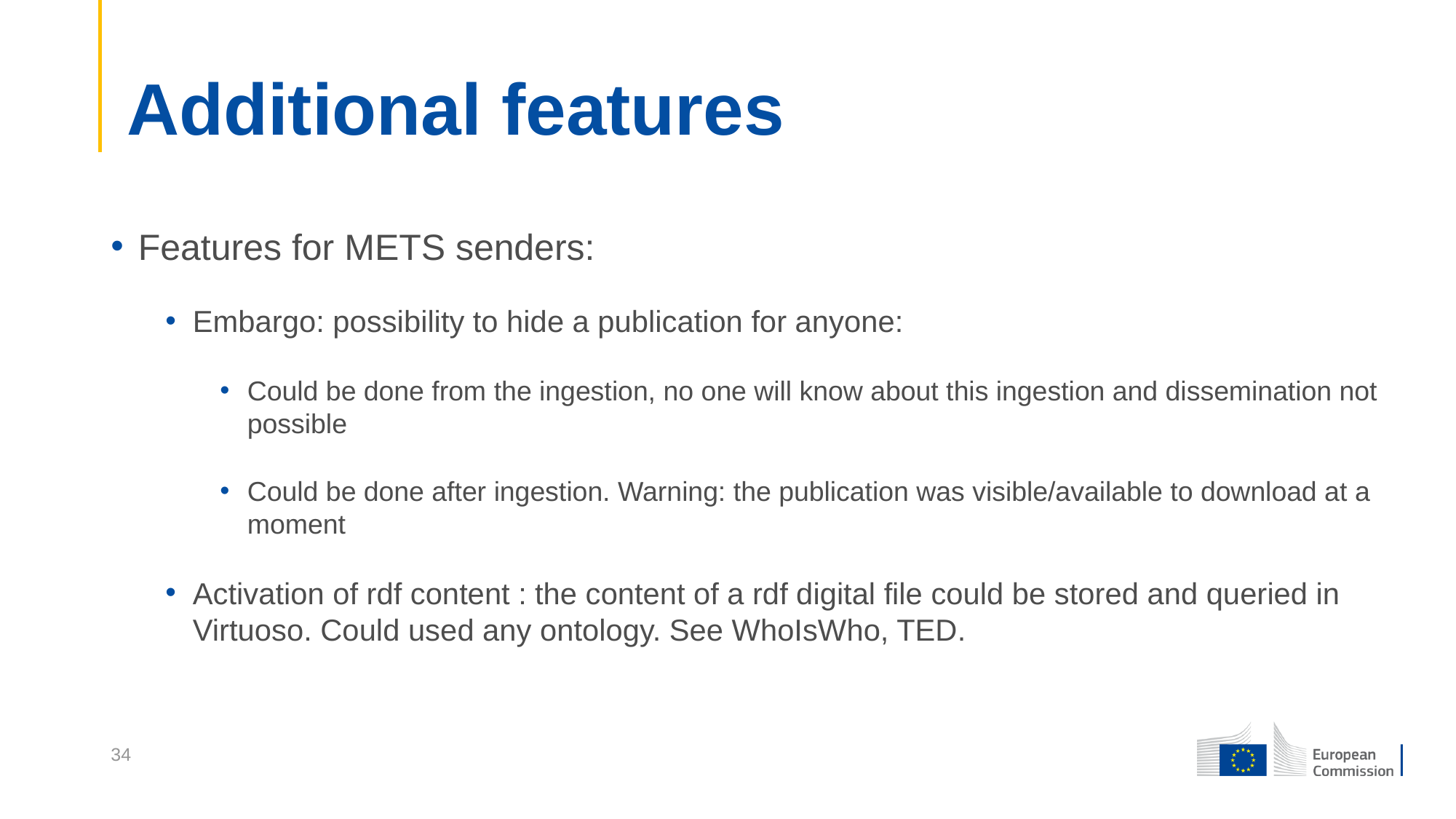

# Additional features
Features for METS senders:
Embargo: possibility to hide a publication for anyone:
Could be done from the ingestion, no one will know about this ingestion and dissemination not possible
Could be done after ingestion. Warning: the publication was visible/available to download at a moment
Activation of rdf content : the content of a rdf digital file could be stored and queried in Virtuoso. Could used any ontology. See WhoIsWho, TED.
34